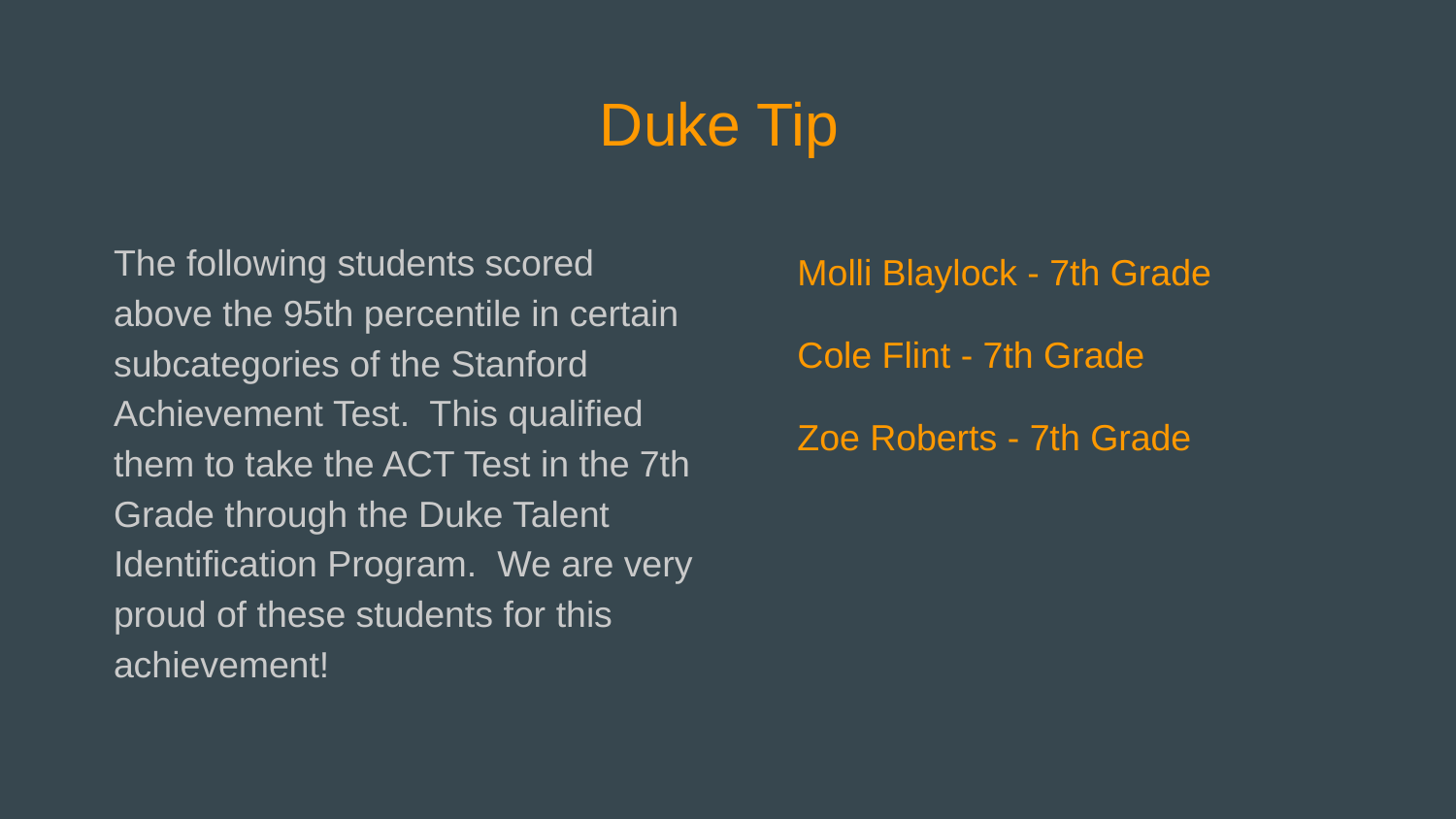

# Duke Tip
The following students scored above the 95th percentile in certain subcategories of the Stanford Achievement Test.  This qualified them to take the ACT Test in the 7th Grade through the Duke Talent Identification Program.  We are very proud of these students for this achievement!
Molli Blaylock - 7th Grade
Cole Flint - 7th Grade
Zoe Roberts - 7th Grade